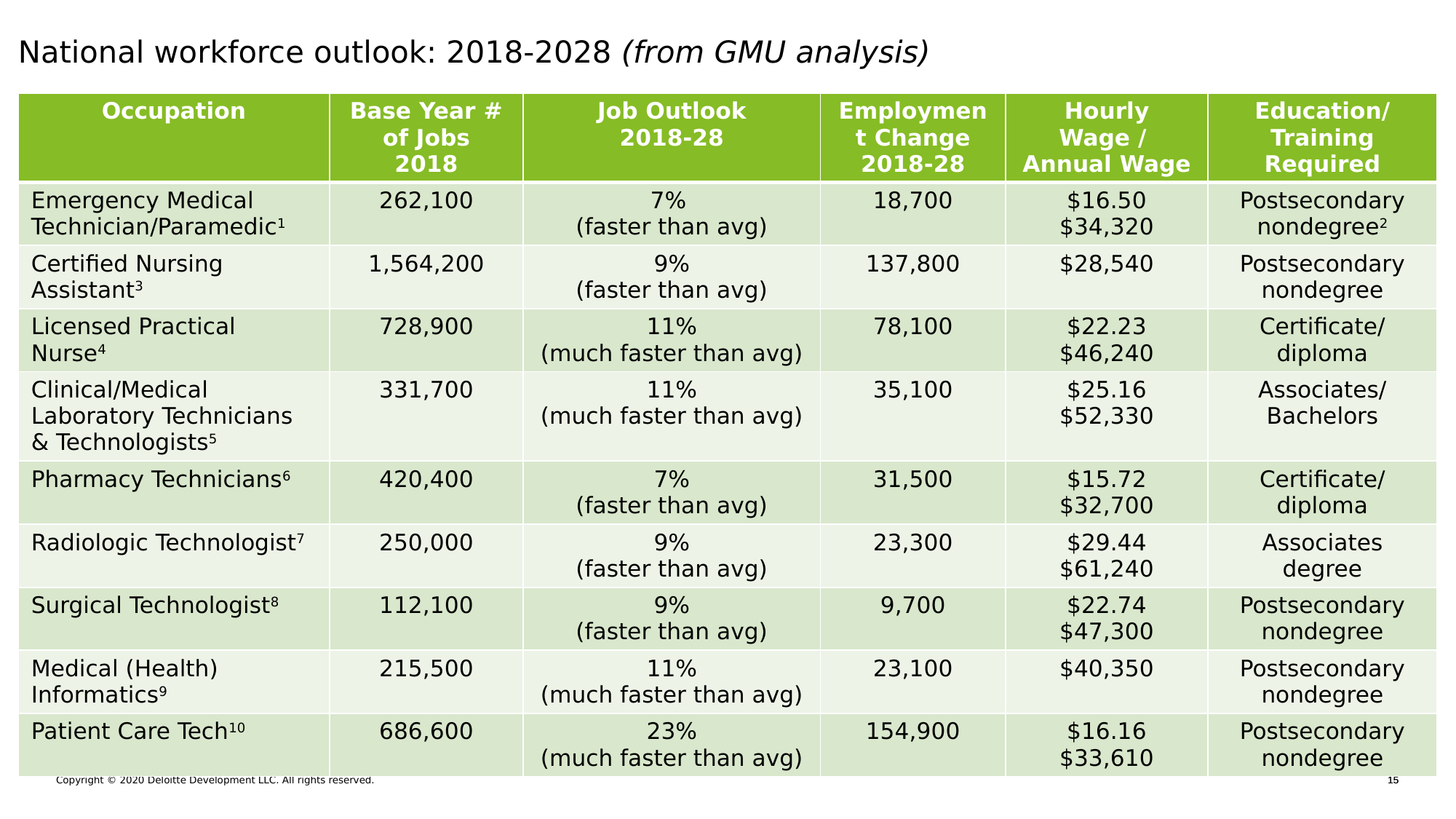

# National workforce outlook: 2018-2028 (from GMU analysis)
| Occupation | Base Year # of Jobs 2018 | Job Outlook 2018-28 | Employment Change 2018-28 | Hourly Wage / Annual Wage | Education/ Training Required |
| --- | --- | --- | --- | --- | --- |
| Emergency Medical Technician/Paramedic1 | 262,100 | 7% (faster than avg) | 18,700 | $16.50 $34,320 | Postsecondary nondegree2 |
| Certified Nursing Assistant3 | 1,564,200 | 9% (faster than avg) | 137,800 | $28,540 | Postsecondary nondegree |
| Licensed Practical Nurse4 | 728,900 | 11% (much faster than avg) | 78,100 | $22.23 $46,240 | Certificate/ diploma |
| Clinical/Medical Laboratory Technicians & Technologists5 | 331,700 | 11% (much faster than avg) | 35,100 | $25.16 $52,330 | Associates/ Bachelors |
| Pharmacy Technicians6 | 420,400 | 7% (faster than avg) | 31,500 | $15.72 $32,700 | Certificate/ diploma |
| Radiologic Technologist7 | 250,000 | 9% (faster than avg) | 23,300 | $29.44 $61,240 | Associates degree |
| Surgical Technologist8 | 112,100 | 9% (faster than avg) | 9,700 | $22.74 $47,300 | Postsecondary nondegree |
| Medical (Health) Informatics9 | 215,500 | 11% (much faster than avg) | 23,100 | $40,350 | Postsecondary nondegree |
| Patient Care Tech10 | 686,600 | 23% (much faster than avg) | 154,900 | $16.16 $33,610 | Postsecondary nondegree |